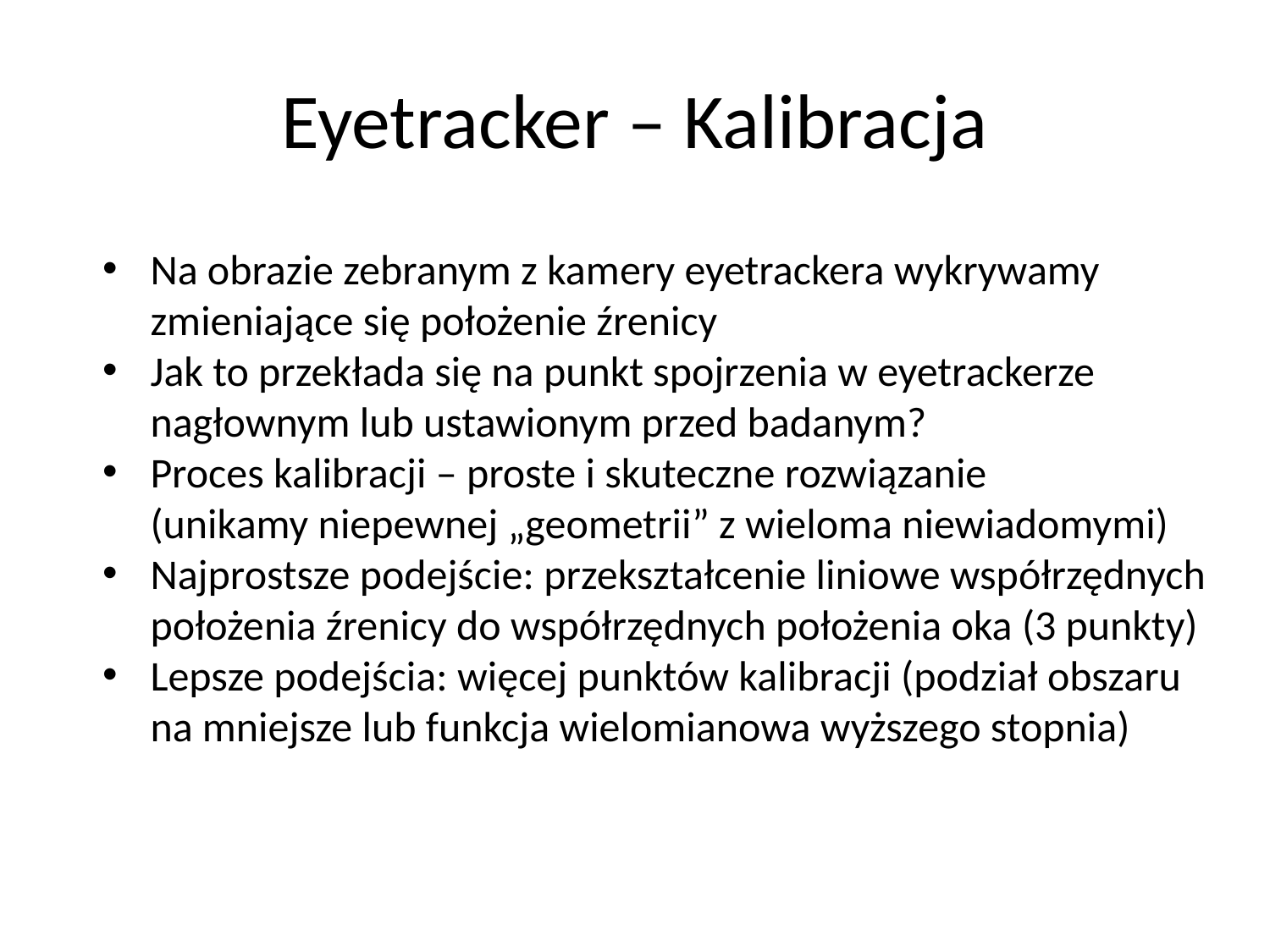

# Eyetracker – Kalibracja
Na obrazie zebranym z kamery eyetrackera wykrywamy
zmieniające się położenie źrenicy
Jak to przekłada się na punkt spojrzenia w eyetrackerze
nagłownym lub ustawionym przed badanym?
Proces kalibracji – proste i skuteczne rozwiązanie
(unikamy niepewnej „geometrii” z wieloma niewiadomymi)
Najprostsze podejście: przekształcenie liniowe współrzędnych
położenia źrenicy do współrzędnych położenia oka (3 punkty)
Lepsze podejścia: więcej punktów kalibracji (podział obszaru
na mniejsze lub funkcja wielomianowa wyższego stopnia)